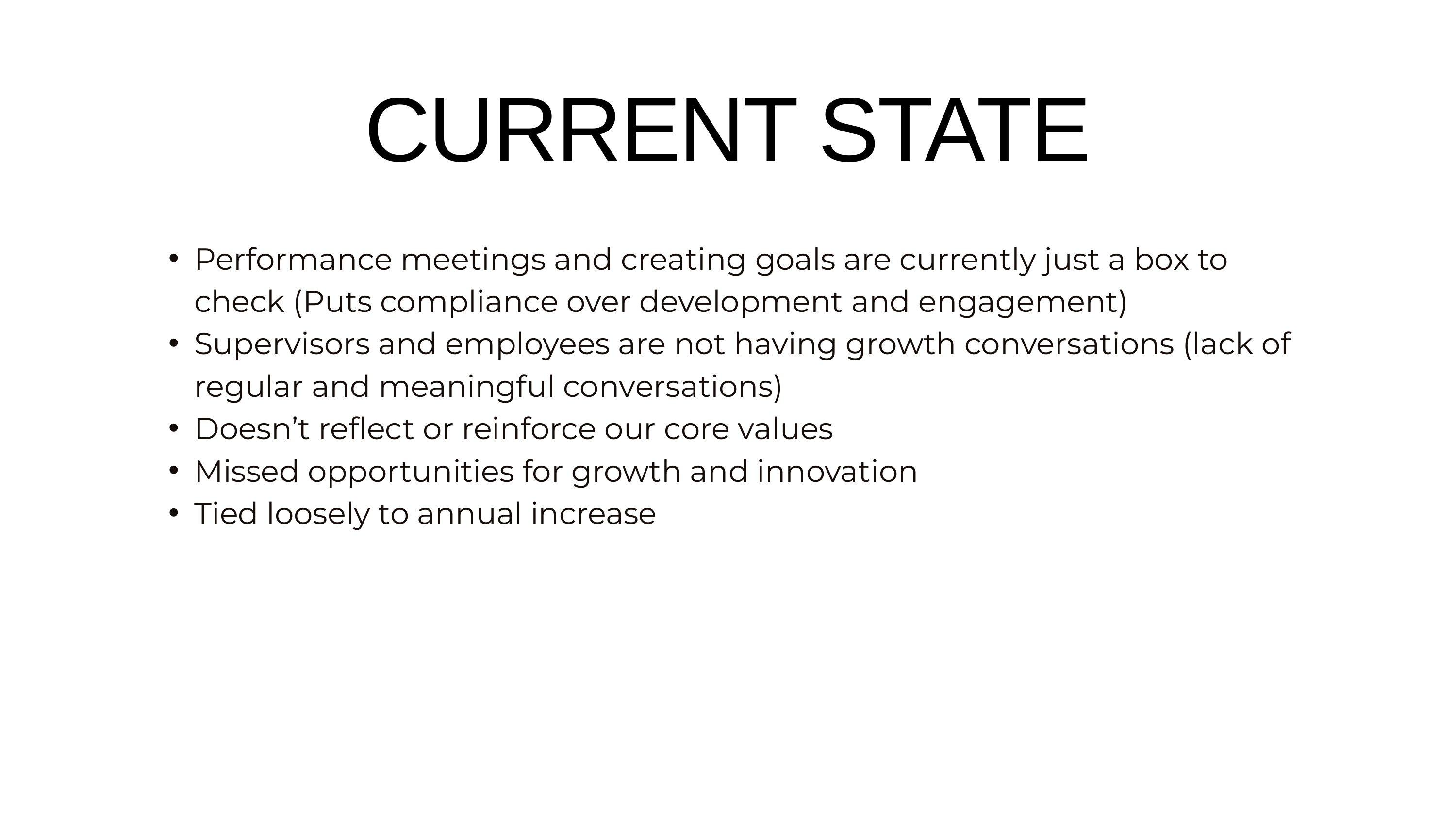

CURRENT STATE
Performance meetings and creating goals are currently just a box to check (Puts compliance over development and engagement)
Supervisors and employees are not having growth conversations (lack of regular and meaningful conversations)
Doesn’t reflect or reinforce our core values
Missed opportunities for growth and innovation
Tied loosely to annual increase